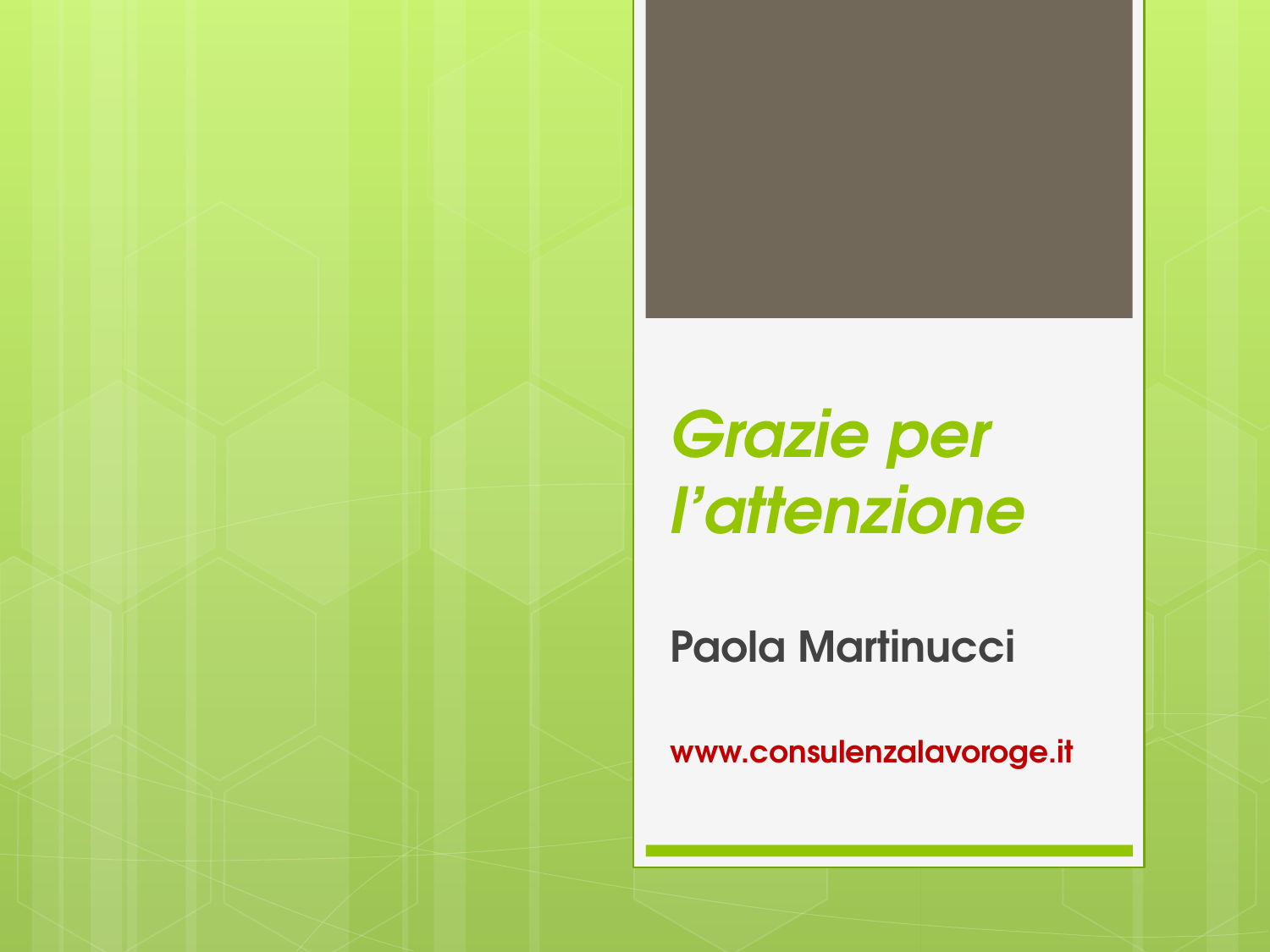

# Grazie per l’attenzione
Paola Martinucci
www.consulenzalavoroge.it